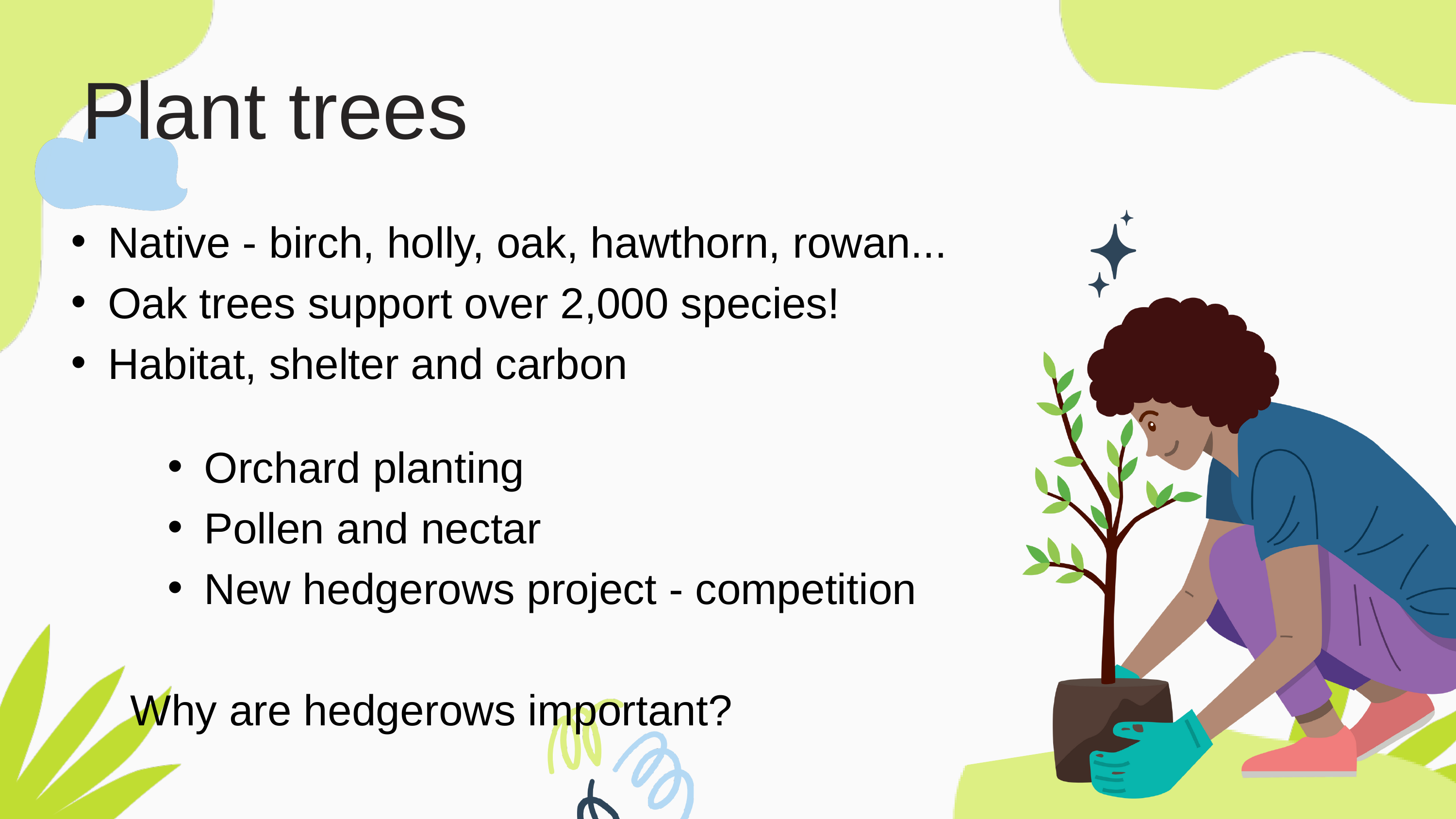

Plant trees

Native - birch, holly, oak, hawthorn, rowan...
Oak trees support over 2,000 species!
Habitat, shelter and carbon

Orchard planting
Pollen and nectar
New hedgerows project - competition

Why are hedgerows important?